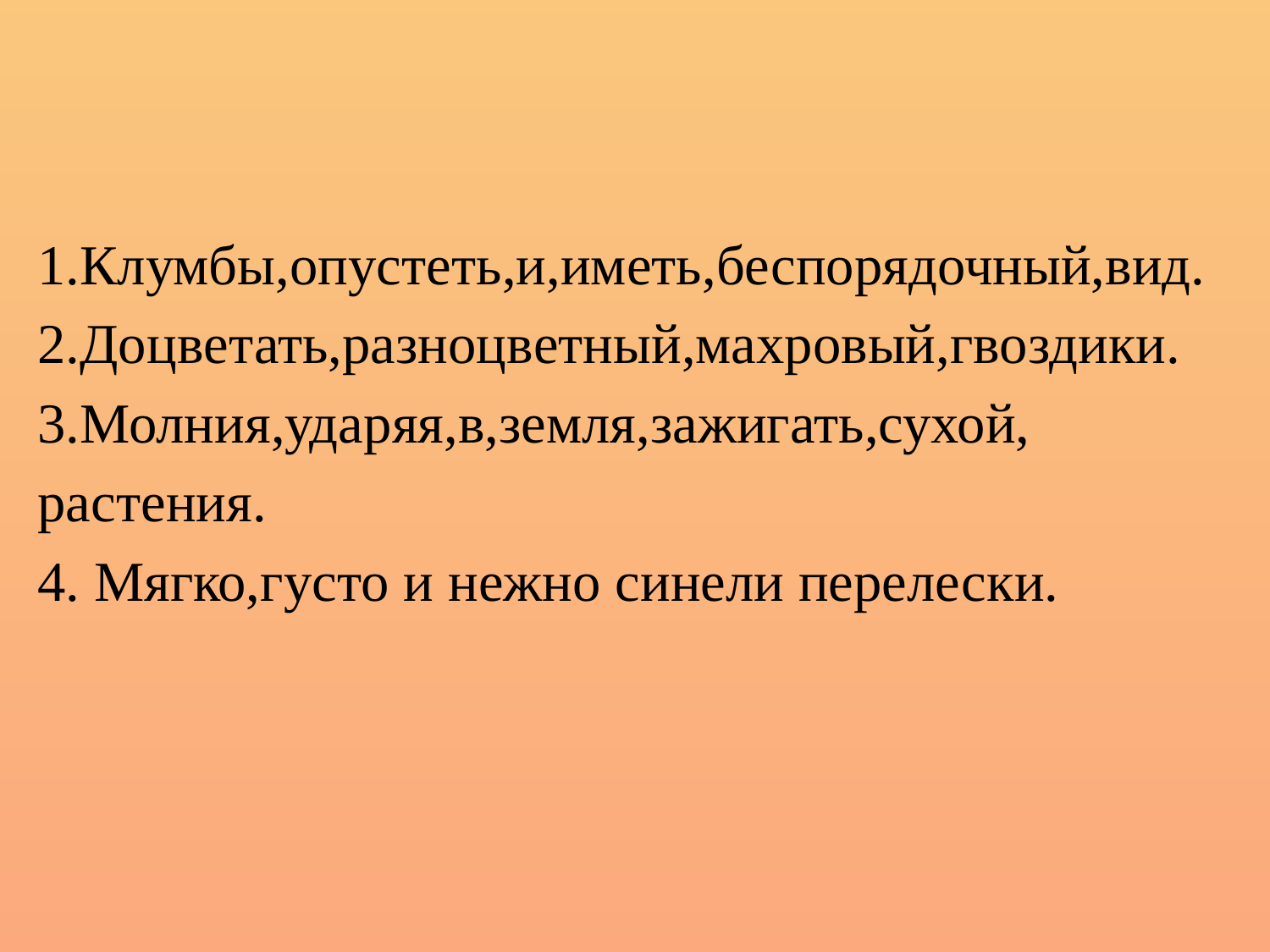

#
1.Клумбы,опустеть,и,иметь,беспорядочный,вид.
2.Доцветать,разноцветный,махровый,гвоздики.
3.Молния,ударяя,в,земля,зажигать,сухой,
растения.
4. Мягко,густо и нежно синели перелески.